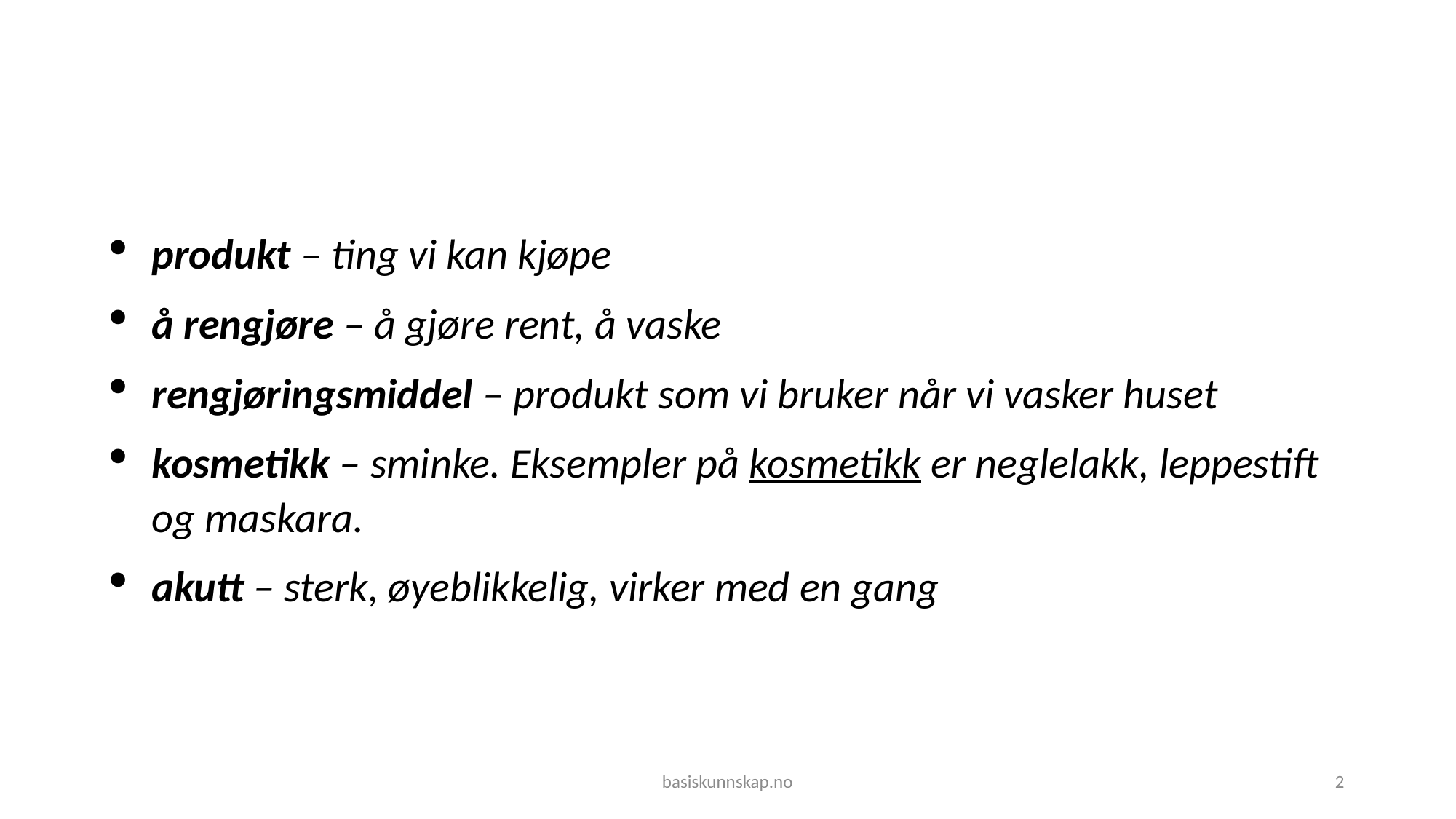

#
produkt – ting vi kan kjøpe
å rengjøre – å gjøre rent, å vaske
rengjøringsmiddel – produkt som vi bruker når vi vasker huset
kosmetikk – sminke. Eksempler på kosmetikk er neglelakk, leppestift og maskara.
akutt – sterk, øyeblikkelig, virker med en gang

basiskunnskap.no
2